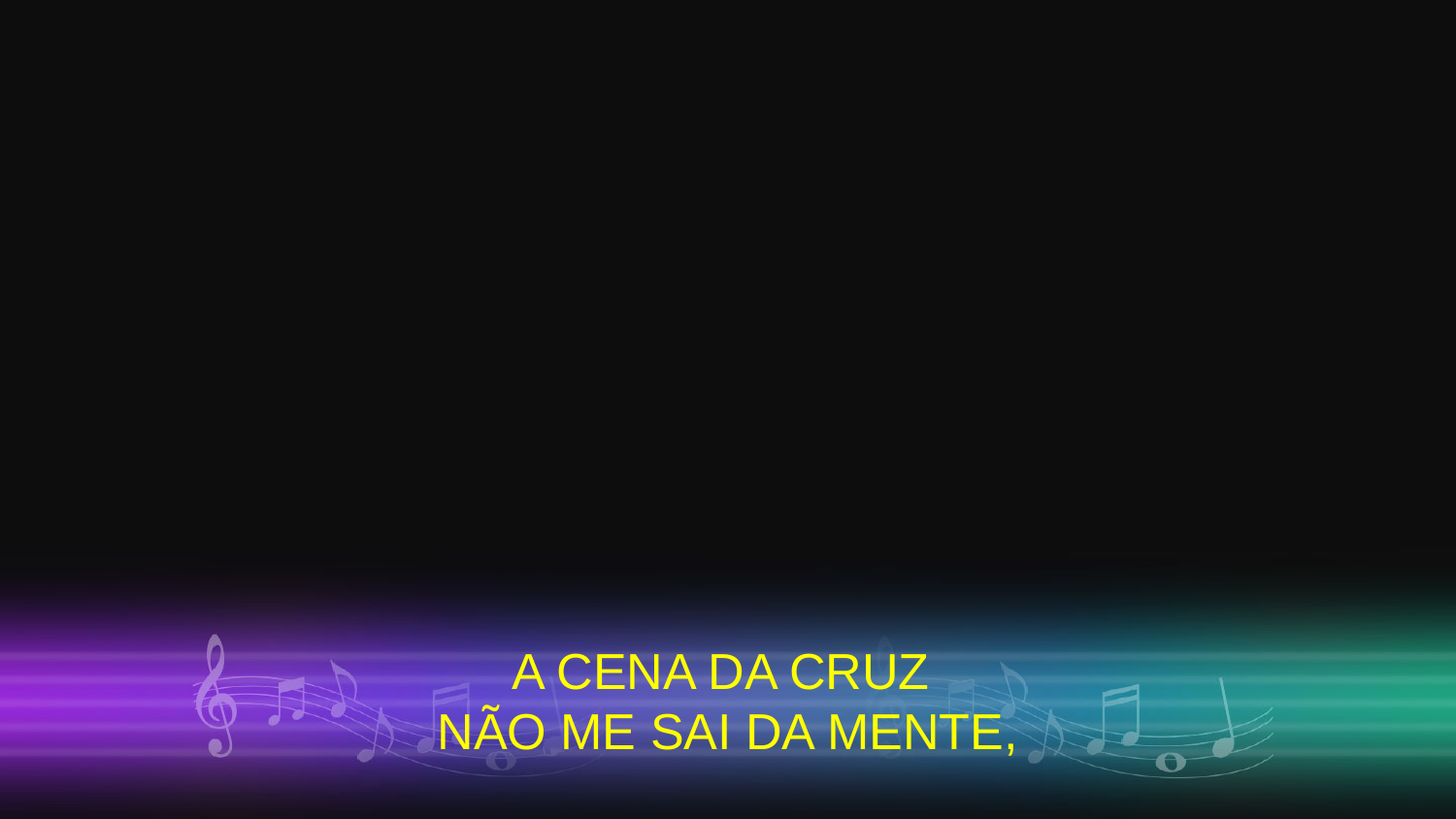

A CENA DA CRUZ
NÃO ME SAI DA MENTE,